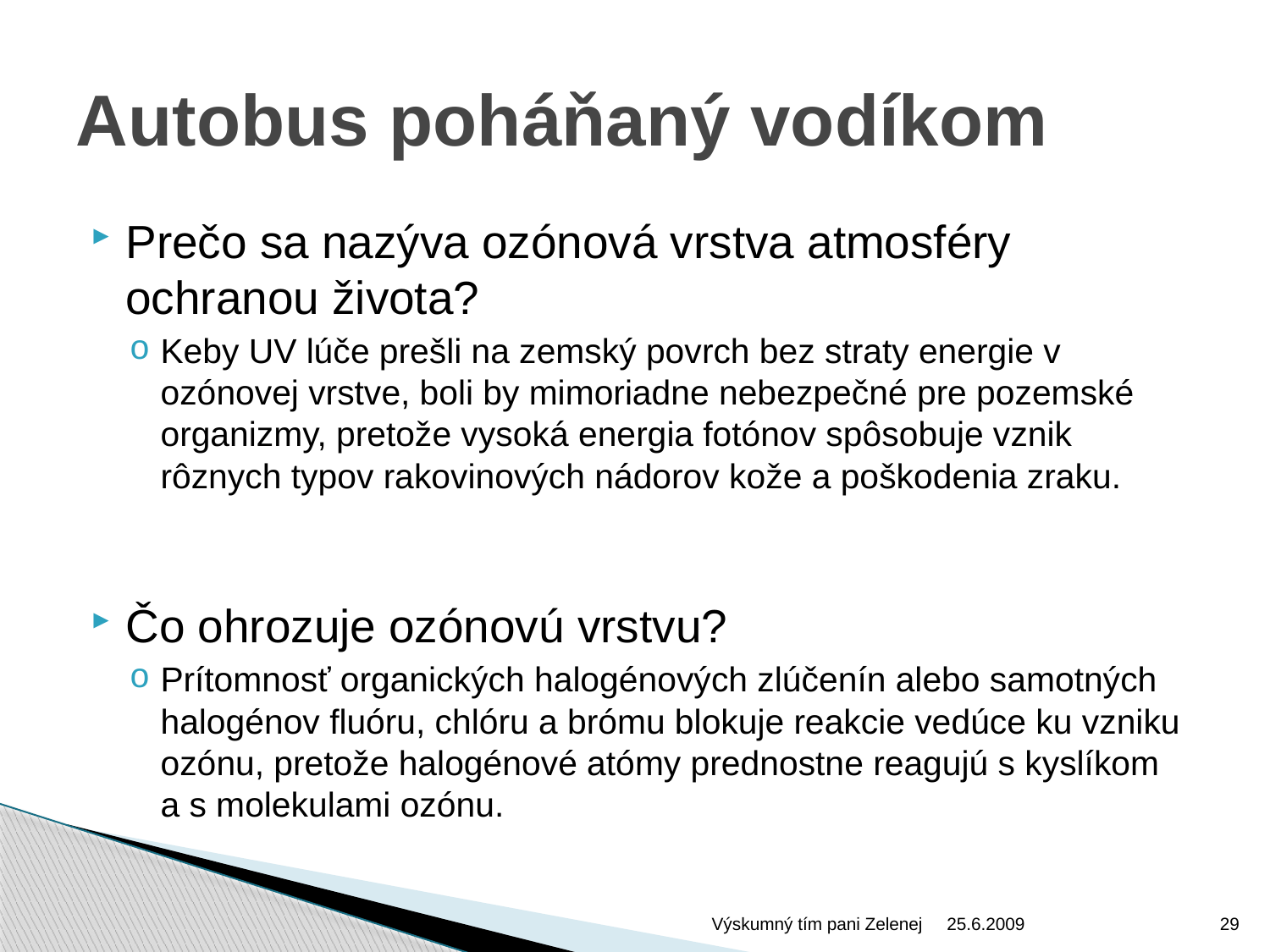

# Autobus poháňaný vodíkom
Prečo sa nazýva ozónová vrstva atmosféry ochranou života?
Keby UV lúče prešli na zemský povrch bez straty energie v ozónovej vrstve, boli by mimoriadne nebezpečné pre pozemské organizmy, pretože vysoká energia fotónov spôsobuje vznik rôznych typov rakovinových nádorov kože a poškodenia zraku.

Čo ohrozuje ozónovú vrstvu?
Prítomnosť organických halogénových zlúčenín alebo samotných halogénov fluóru, chlóru a brómu blokuje reakcie vedúce ku vzniku ozónu, pretože halogénové atómy prednostne reagujú s kyslíkom  a s molekulami ozónu.

Výskumný tím pani Zelenej
25.6.2009
29